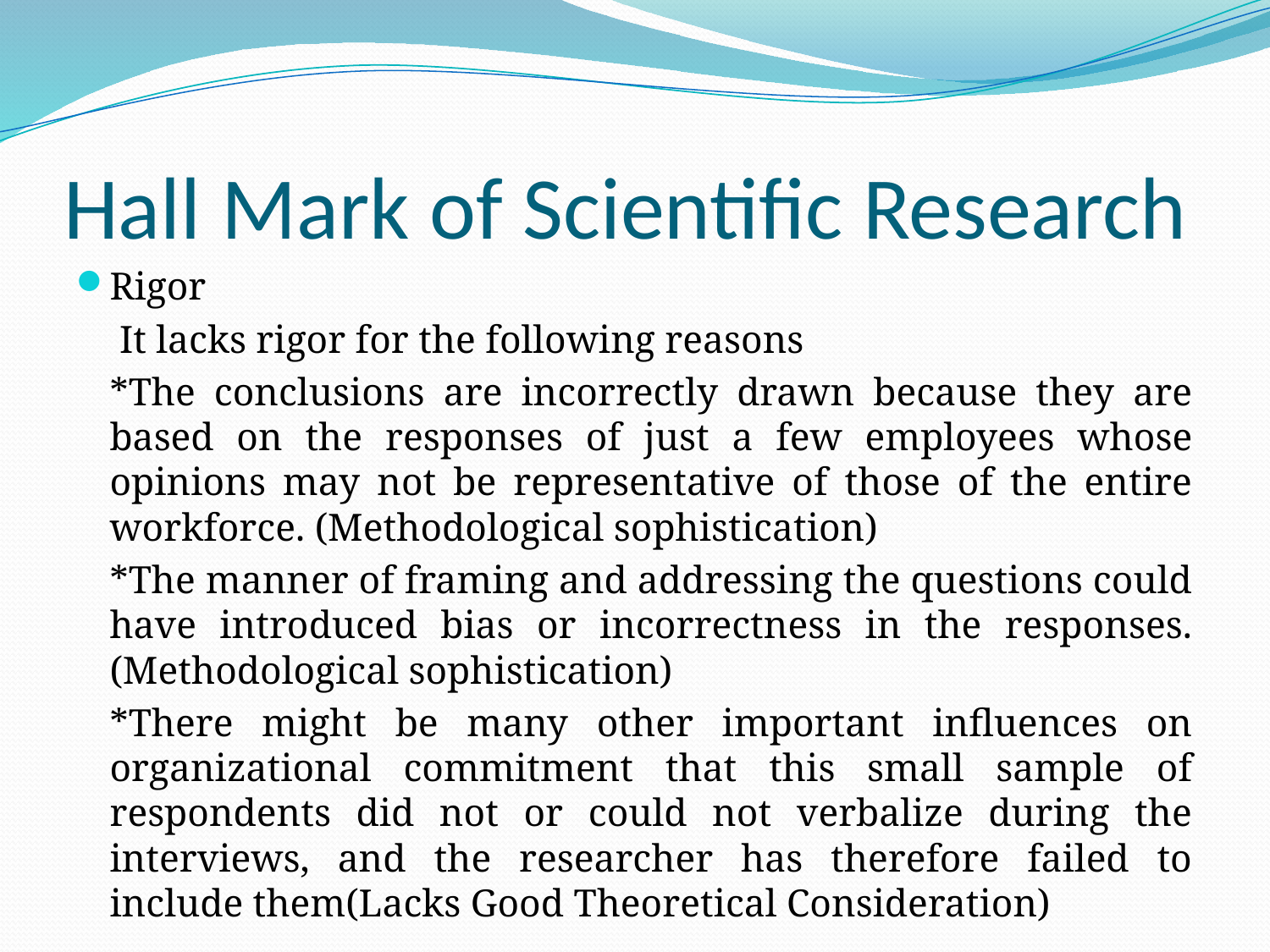

# Hall Mark of Scientific Research
Rigor
	 It lacks rigor for the following reasons
		*The conclusions are incorrectly drawn because they are based on the responses of just a few employees whose opinions may not be representative of those of the entire workforce. (Methodological sophistication)
		*The manner of framing and addressing the questions could have introduced bias or incorrectness in the responses.(Methodological sophistication)
		*There might be many other important influences on organizational commitment that this small sample of respondents did not or could not verbalize during the interviews, and the researcher has therefore failed to include them(Lacks Good Theoretical Consideration)